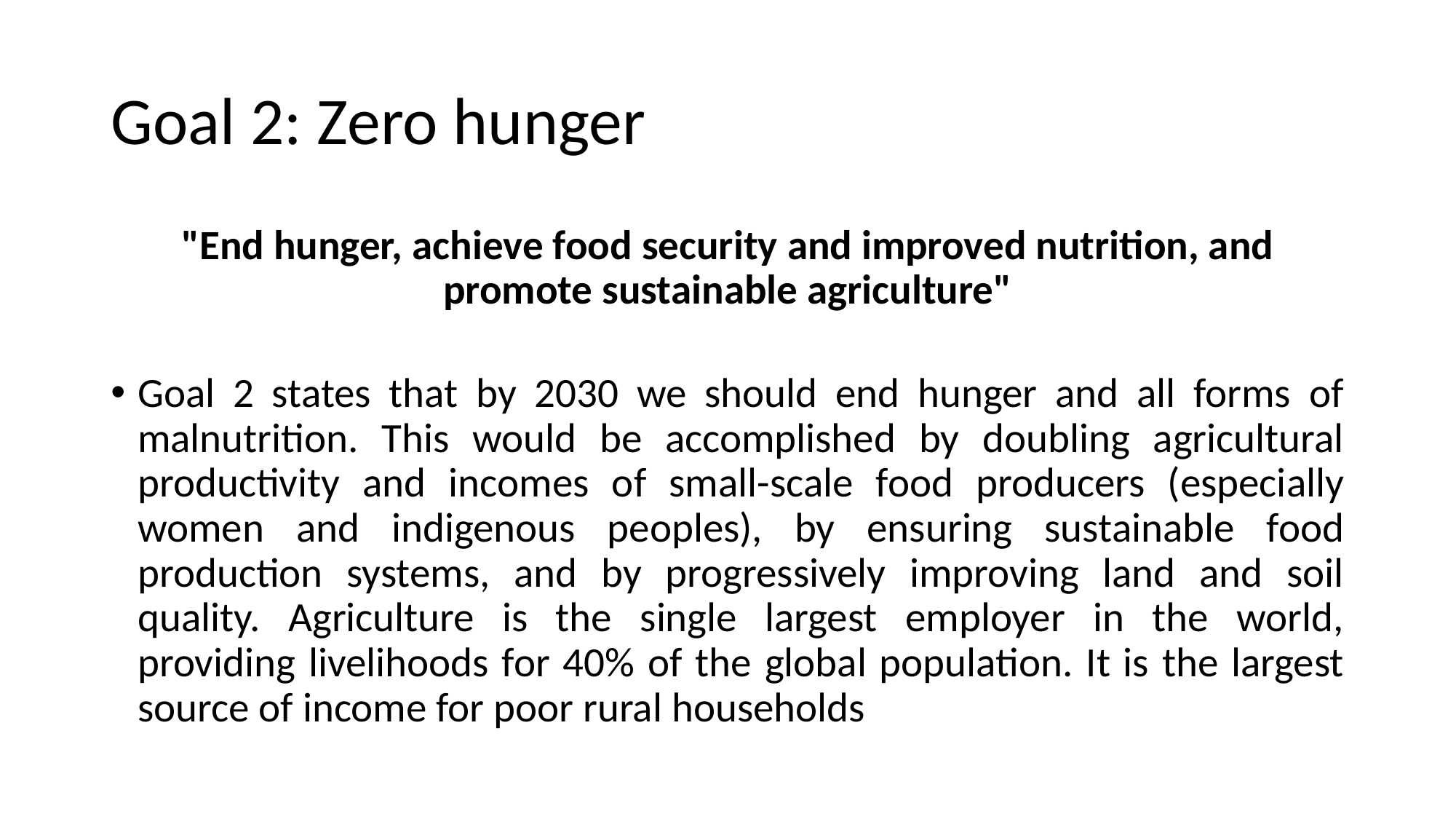

# Goal 2: Zero hunger
"End hunger, achieve food security and improved nutrition, and promote sustainable agriculture"

Goal 2 states that by 2030 we should end hunger and all forms of malnutrition. This would be accomplished by doubling agricultural productivity and incomes of small-scale food producers (especially women and indigenous peoples), by ensuring sustainable food production systems, and by progressively improving land and soil quality. Agriculture is the single largest employer in the world, providing livelihoods for 40% of the global population. It is the largest source of income for poor rural households